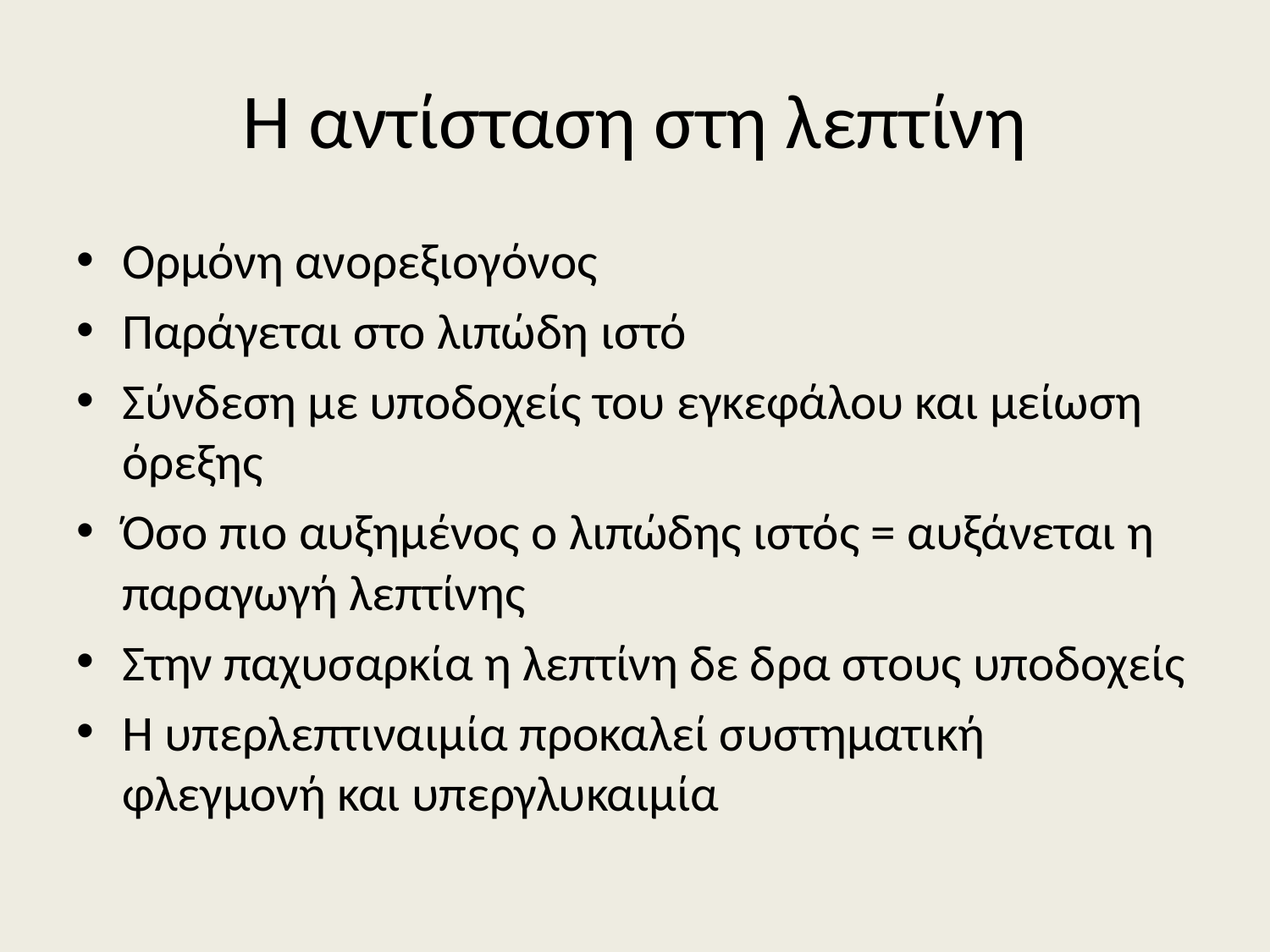

# Η αντίσταση στη λεπτίνη
Ορμόνη ανορεξιογόνος
Παράγεται στο λιπώδη ιστό
Σύνδεση με υποδοχείς του εγκεφάλου και μείωση όρεξης
Όσο πιο αυξημένος ο λιπώδης ιστός = αυξάνεται η παραγωγή λεπτίνης
Στην παχυσαρκία η λεπτίνη δε δρα στους υποδοχείς
Η υπερλεπτιναιμία προκαλεί συστηματική φλεγμονή και υπεργλυκαιμία